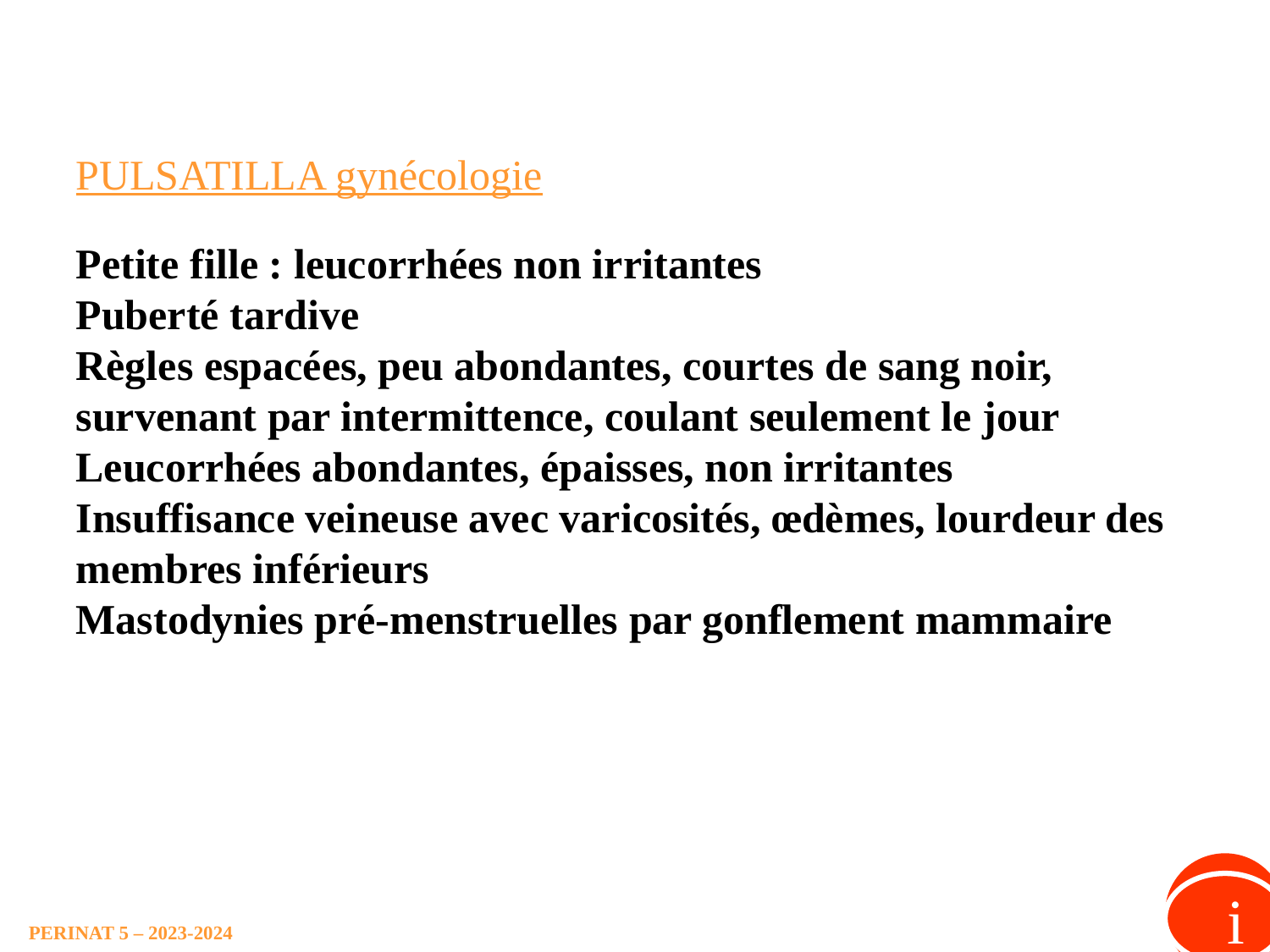

PULSATILLA gynécologie
Petite fille : leucorrhées non irritantes
Puberté tardive
Règles espacées, peu abondantes, courtes de sang noir, survenant par intermittence, coulant seulement le jour
Leucorrhées abondantes, épaisses, non irritantes
Insuffisance veineuse avec varicosités, œdèmes, lourdeur des membres inférieurs
Mastodynies pré-menstruelles par gonflement mammaire

i